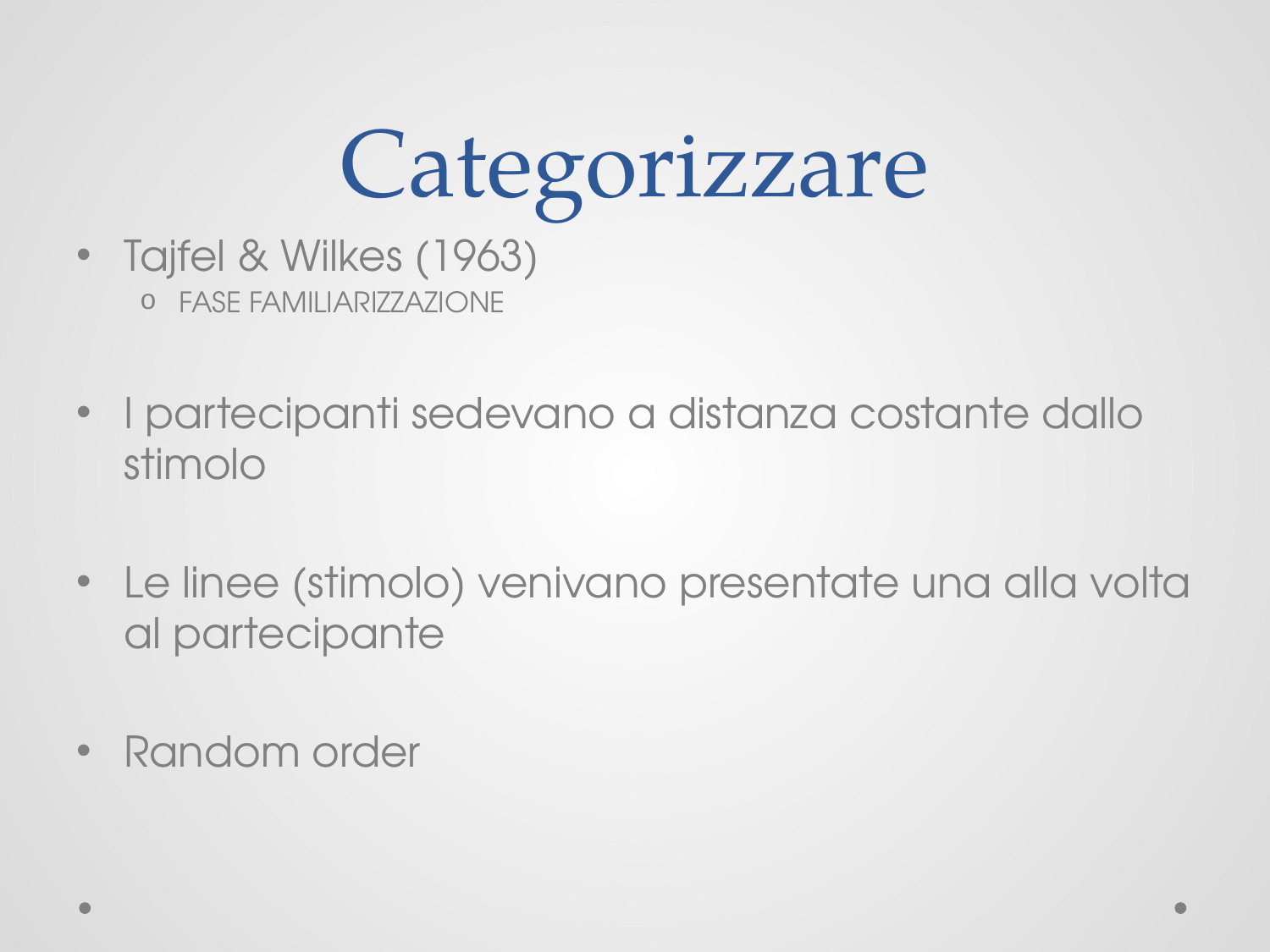

# Categorizzare
Tajfel & Wilkes (1963)
FASE FAMILIARIZZAZIONE

I partecipanti sedevano a distanza costante dallo stimolo

Le linee (stimolo) venivano presentate una alla volta al partecipante

Random order